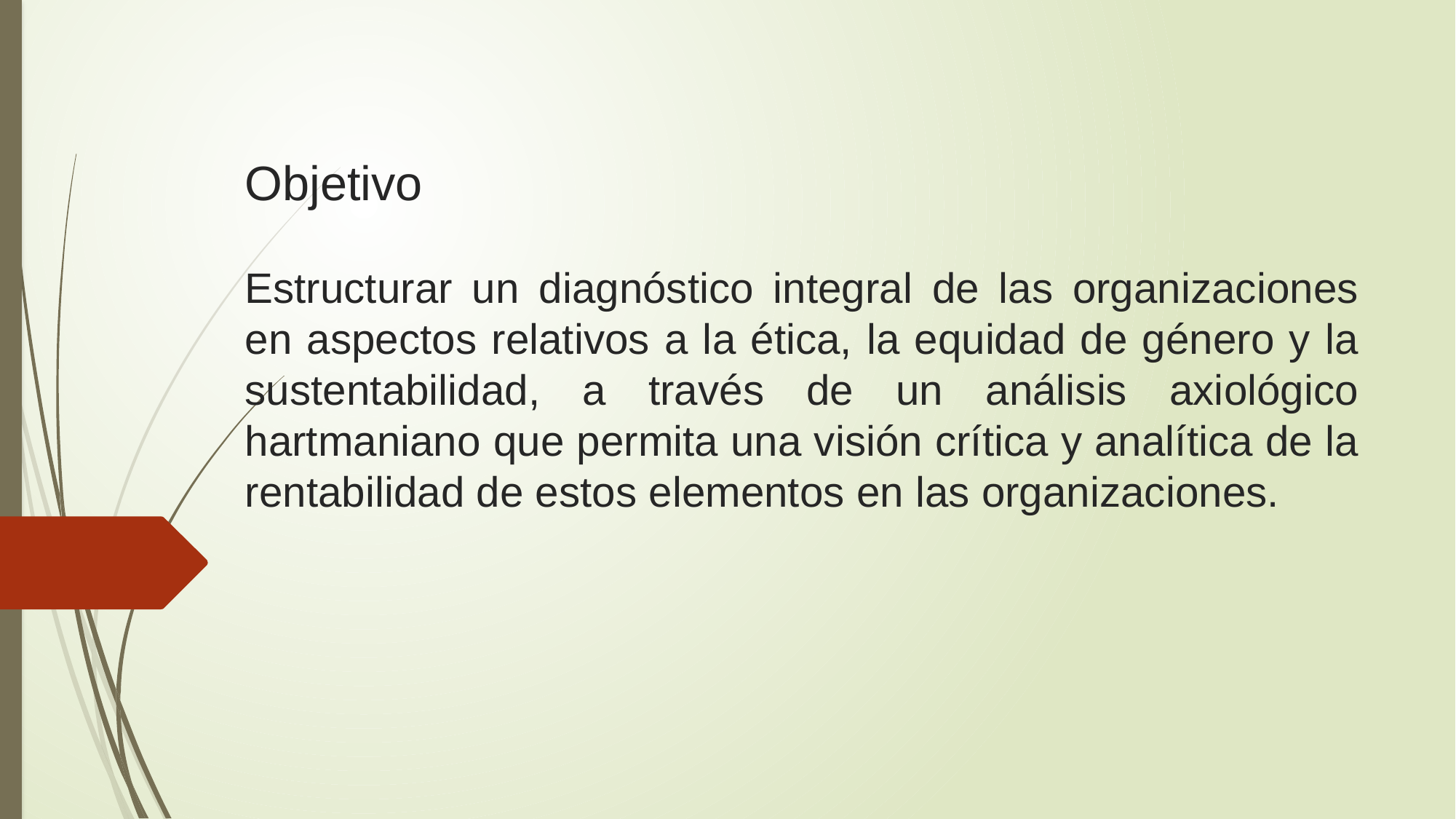

# Objetivo Estructurar un diagnóstico integral de las organizaciones en aspectos relativos a la ética, la equidad de género y la sustentabilidad, a través de un análisis axiológico hartmaniano que permita una visión crítica y analítica de la rentabilidad de estos elementos en las organizaciones.